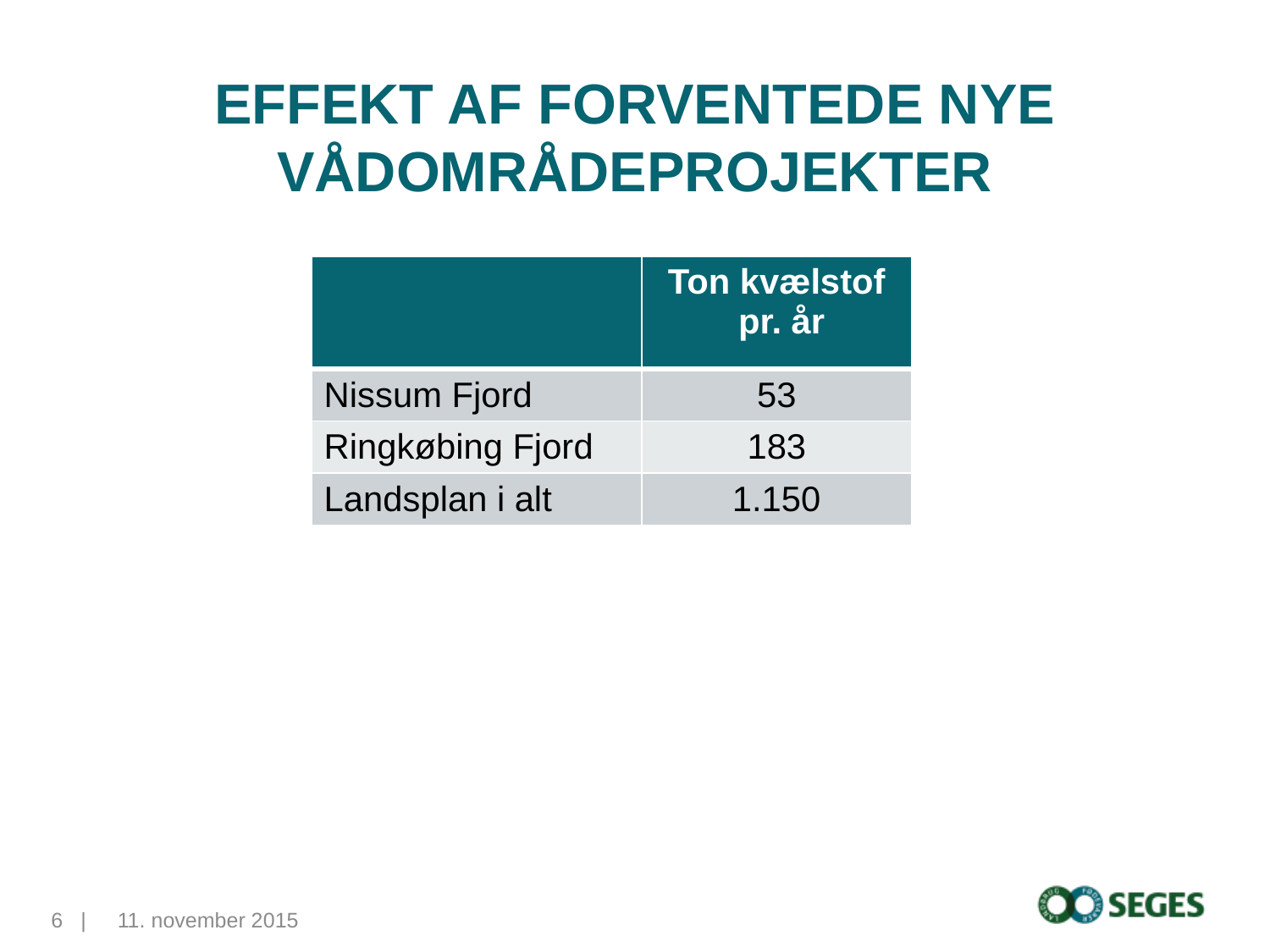

# Effekt af forventede nye vådområdeprojekter
|  | Ton kvælstof pr. år |
| --- | --- |
| Nissum Fjord | 53 |
| Ringkøbing Fjord | 183 |
| Landsplan i alt | 1.150 |
6...|
11. november 2015